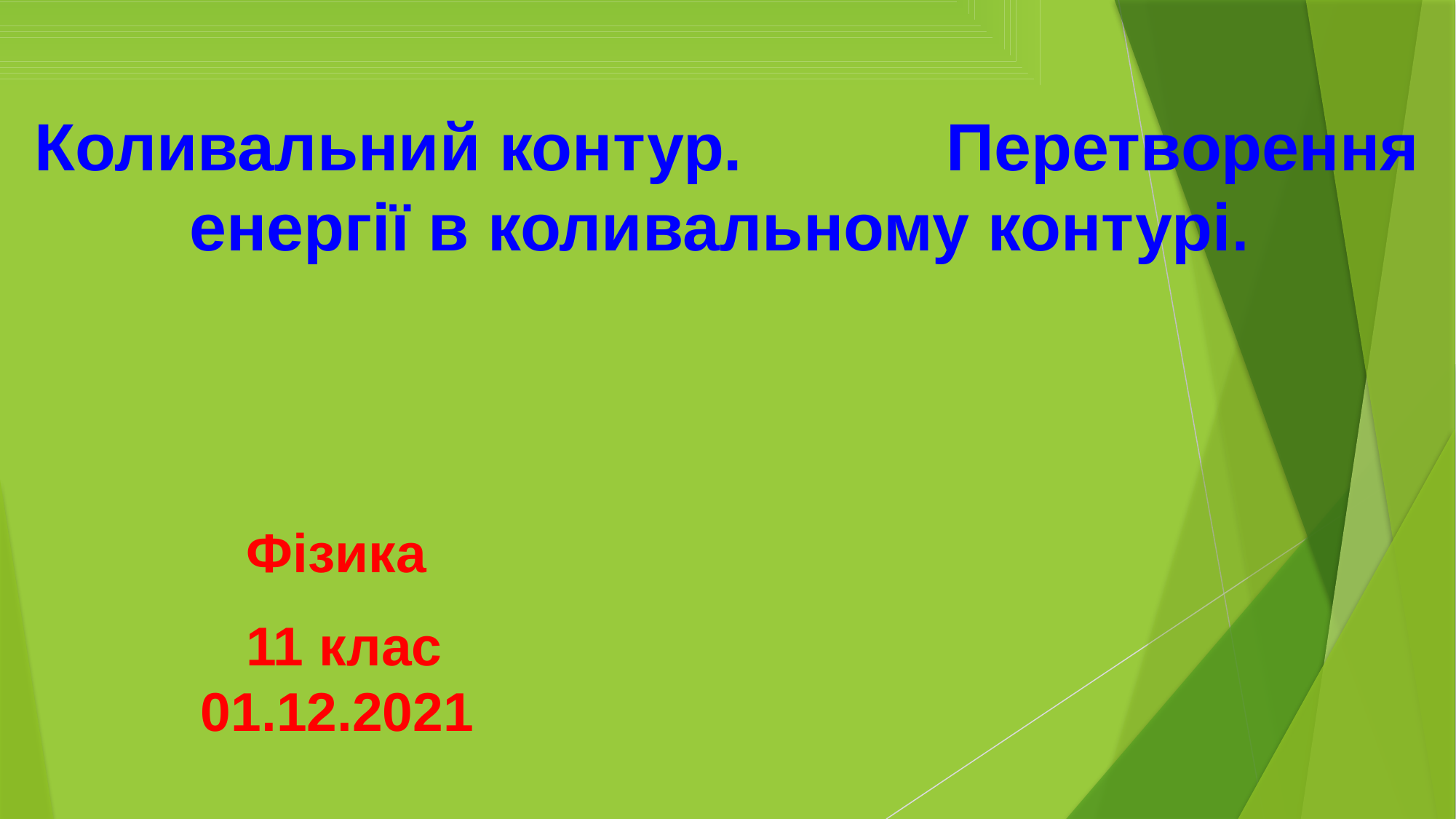

Коливальний контур.           Перетворення енергії в коливальному контурі.
Фізика
11 клас 01.12.2021